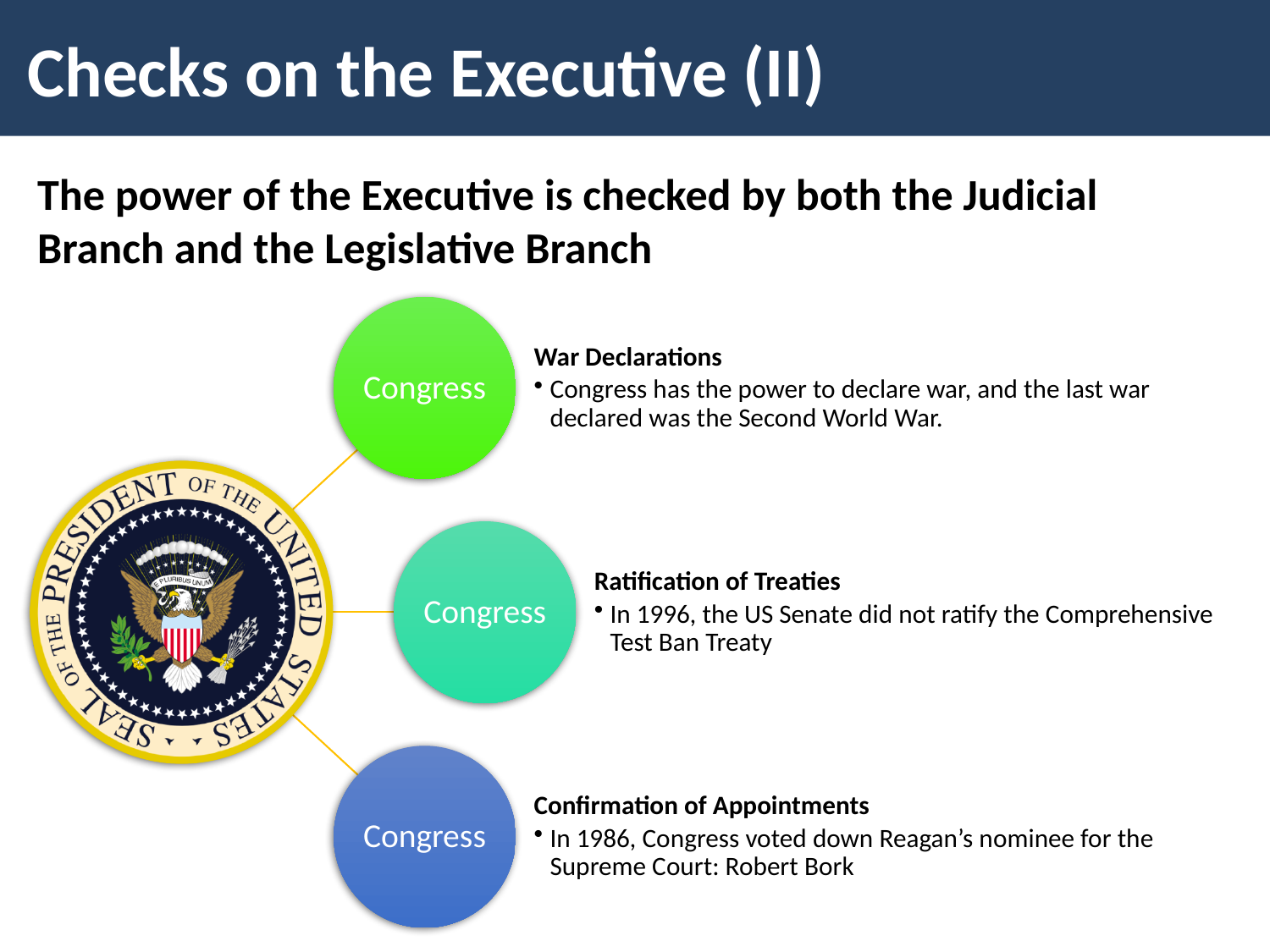

Checks on the Executive (II)
The power of the Executive is checked by both the Judicial Branch and the Legislative Branch
Congress
War Declarations
Congress has the power to declare war, and the last war declared was the Second World War.

Congress
Ratification of Treaties
In 1996, the US Senate did not ratify the Comprehensive Test Ban Treaty

Congress
Confirmation of Appointments
In 1986, Congress voted down Reagan’s nominee for the Supreme Court: Robert Bork